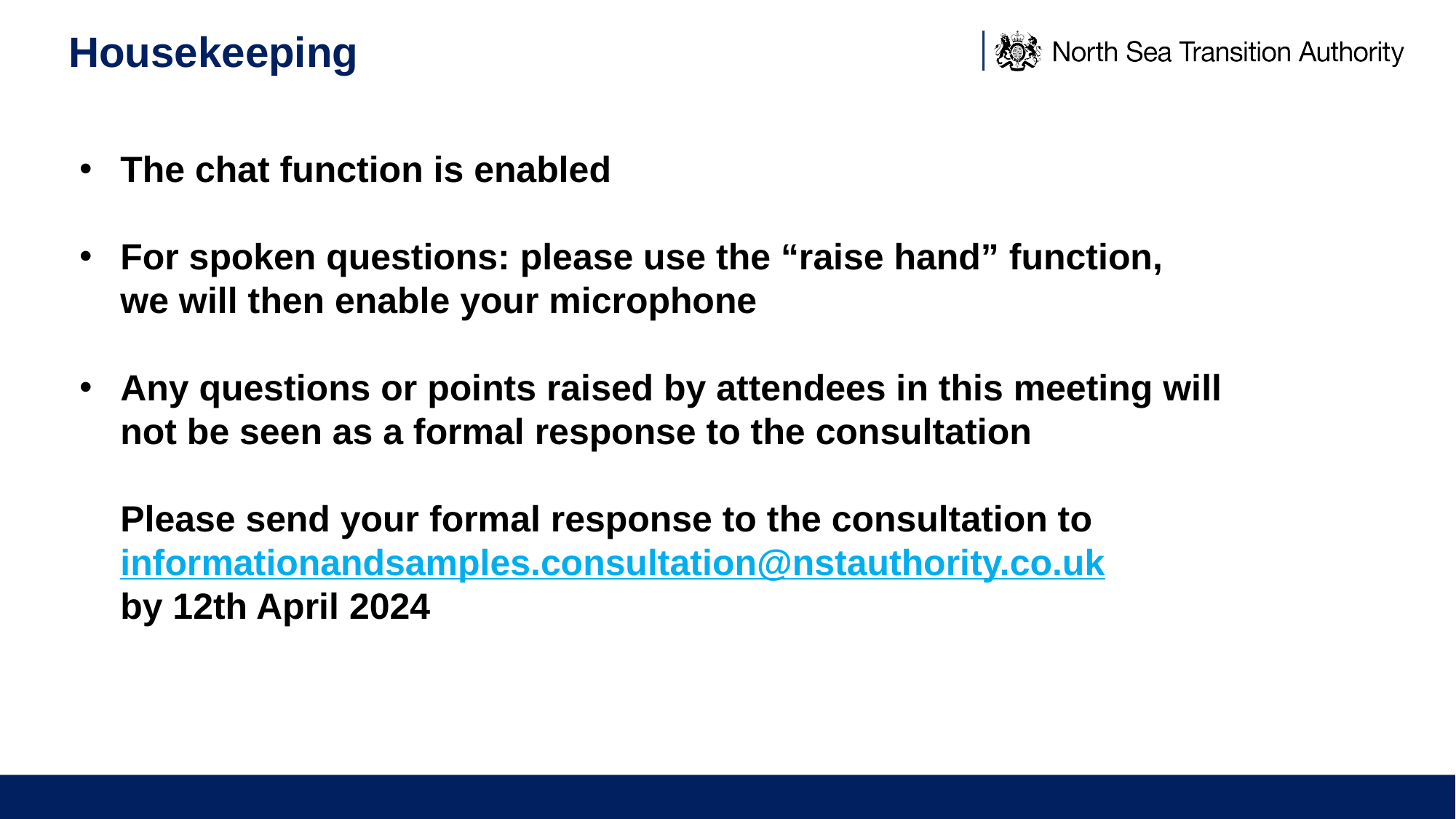

# Housekeeping
The chat function is enabled

For spoken questions: please use the “raise hand” function,
we will then enable your microphone

Any questions or points raised by attendees in this meeting will not be seen as a formal response to the consultation
Please send your formal response to the consultation to informationandsamples.consultation@nstauthority.co.uk
by 12th April 2024